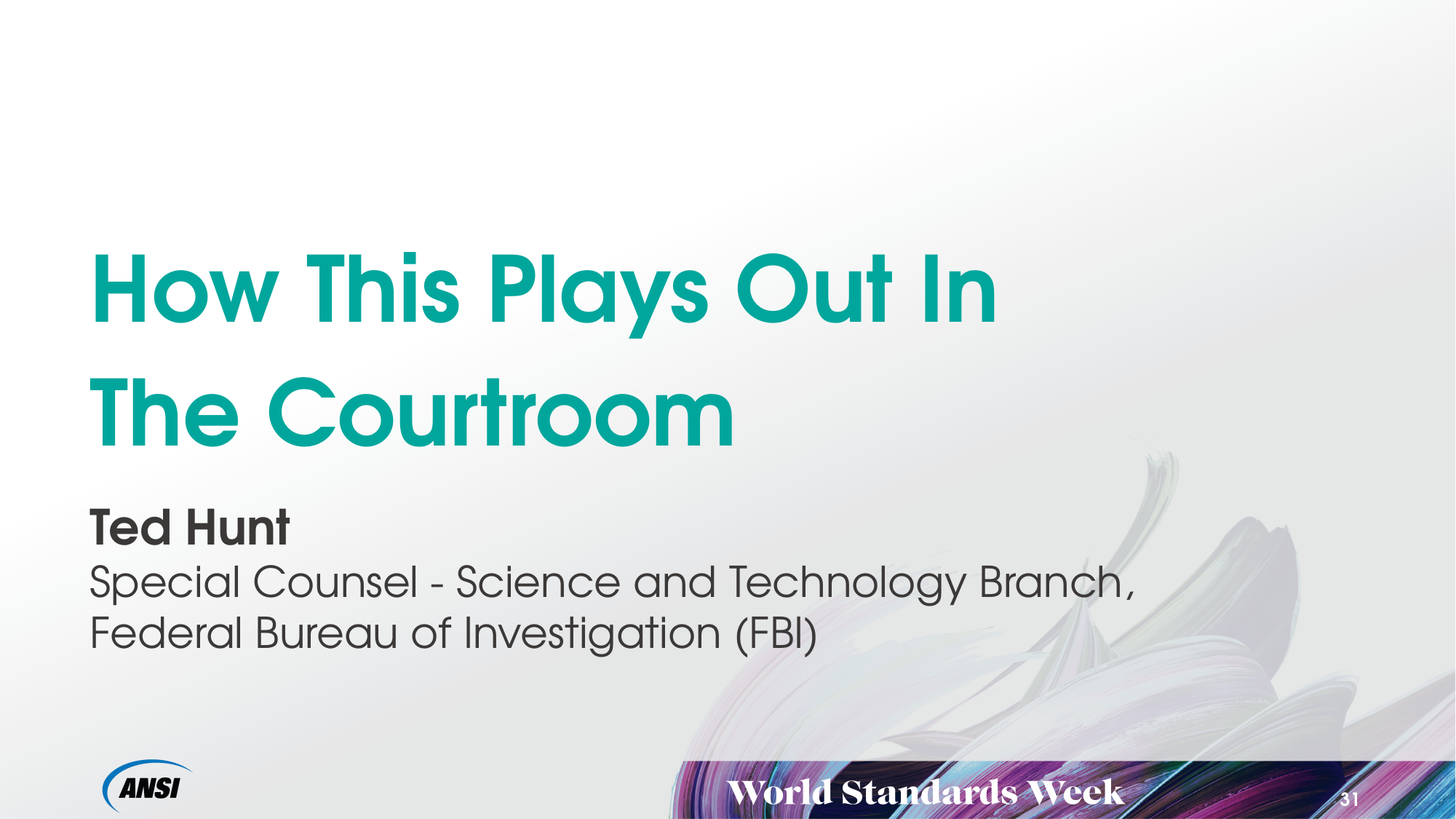

# How This Plays Out In The Courtroom
Ted Hunt
Special Counsel - Science and Technology Branch,
Federal Bureau of Investigation (FBI)
31